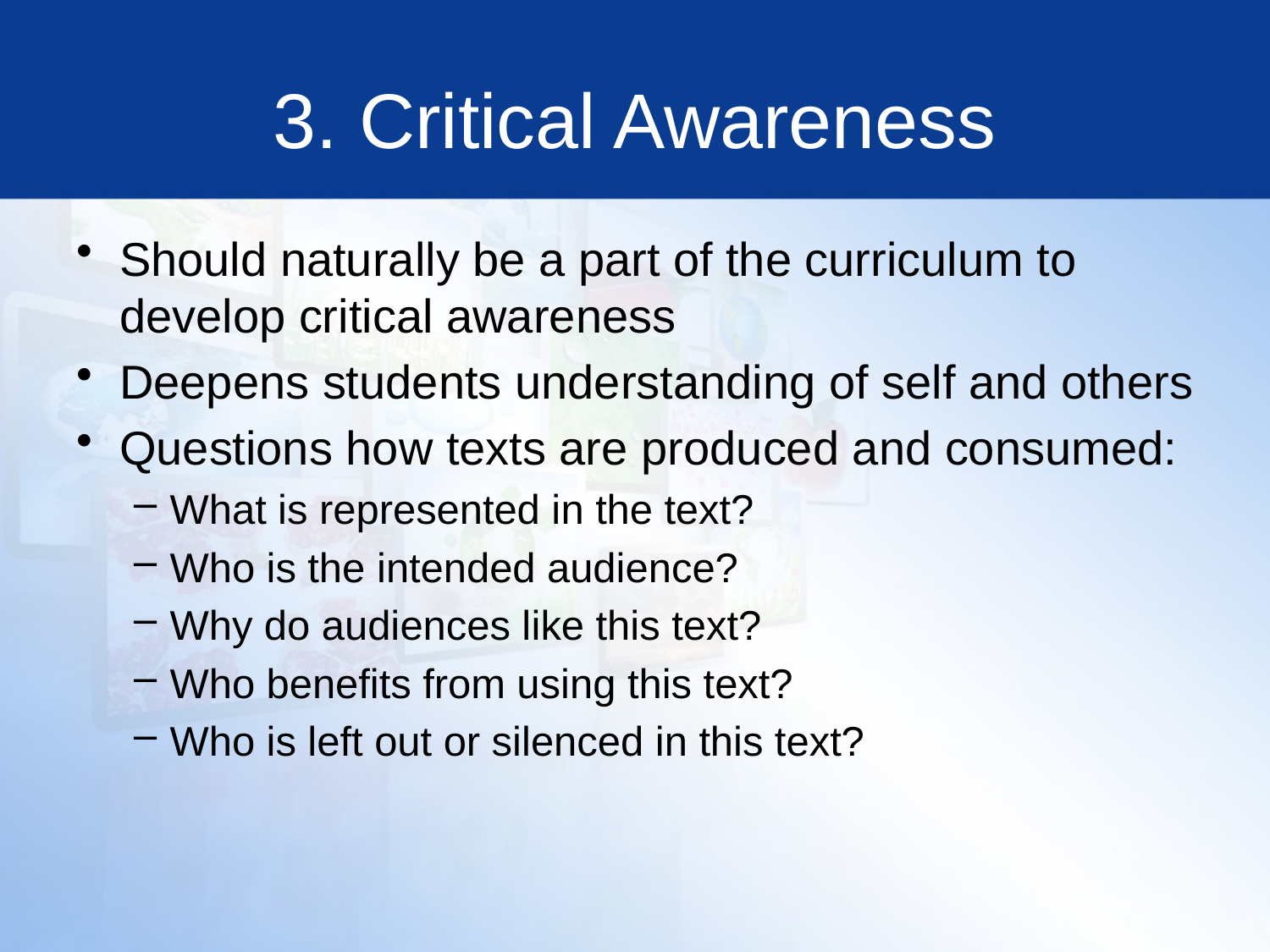

# 3. Critical Awareness
Should naturally be a part of the curriculum to develop critical awareness
Deepens students understanding of self and others
Questions how texts are produced and consumed:
What is represented in the text?
Who is the intended audience?
Why do audiences like this text?
Who benefits from using this text?
Who is left out or silenced in this text?